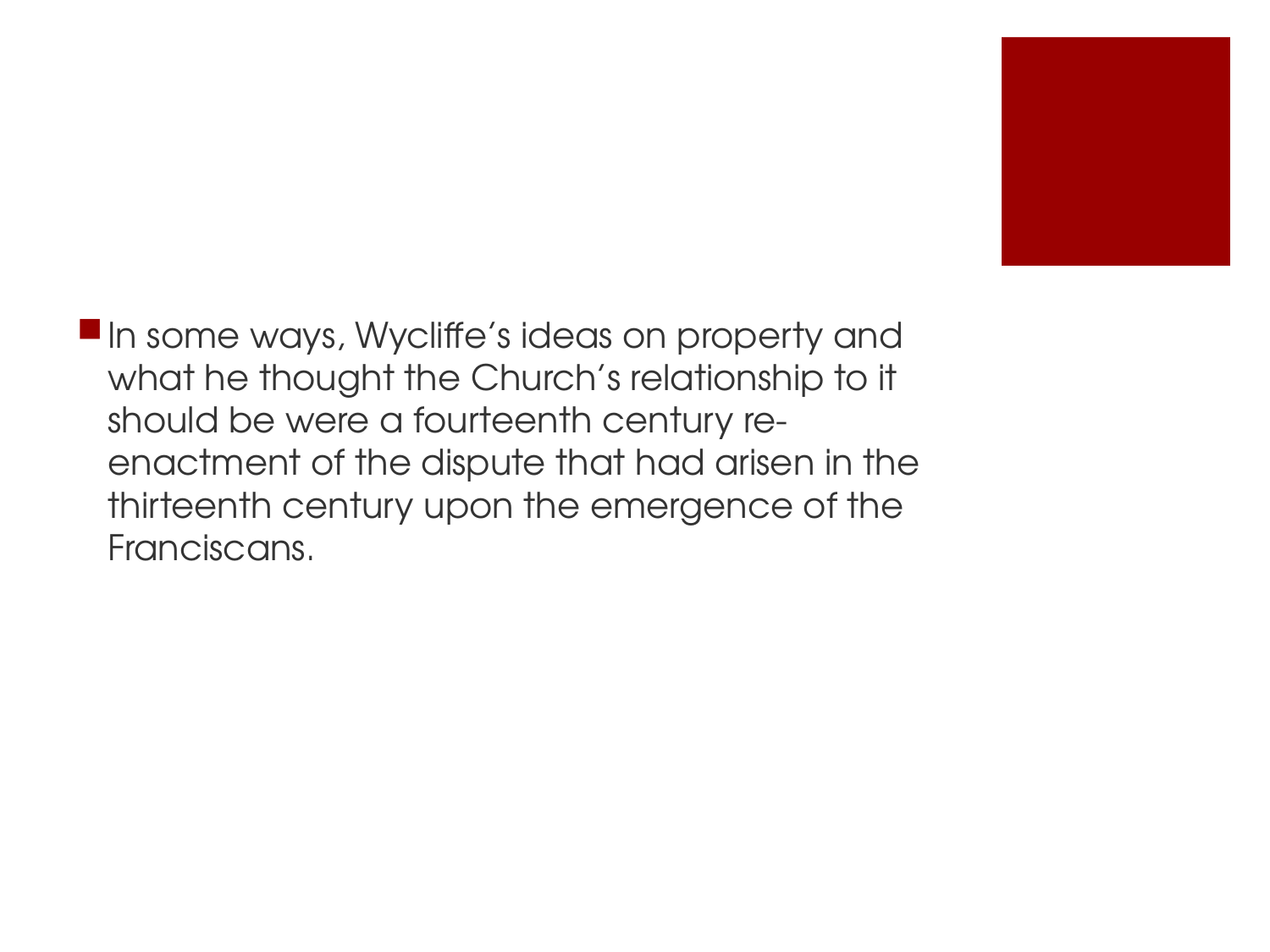

#
In some ways, Wycliffe’s ideas on property and what he thought the Church’s relationship to it should be were a fourteenth century re-enactment of the dispute that had arisen in the thirteenth century upon the emergence of the Franciscans.